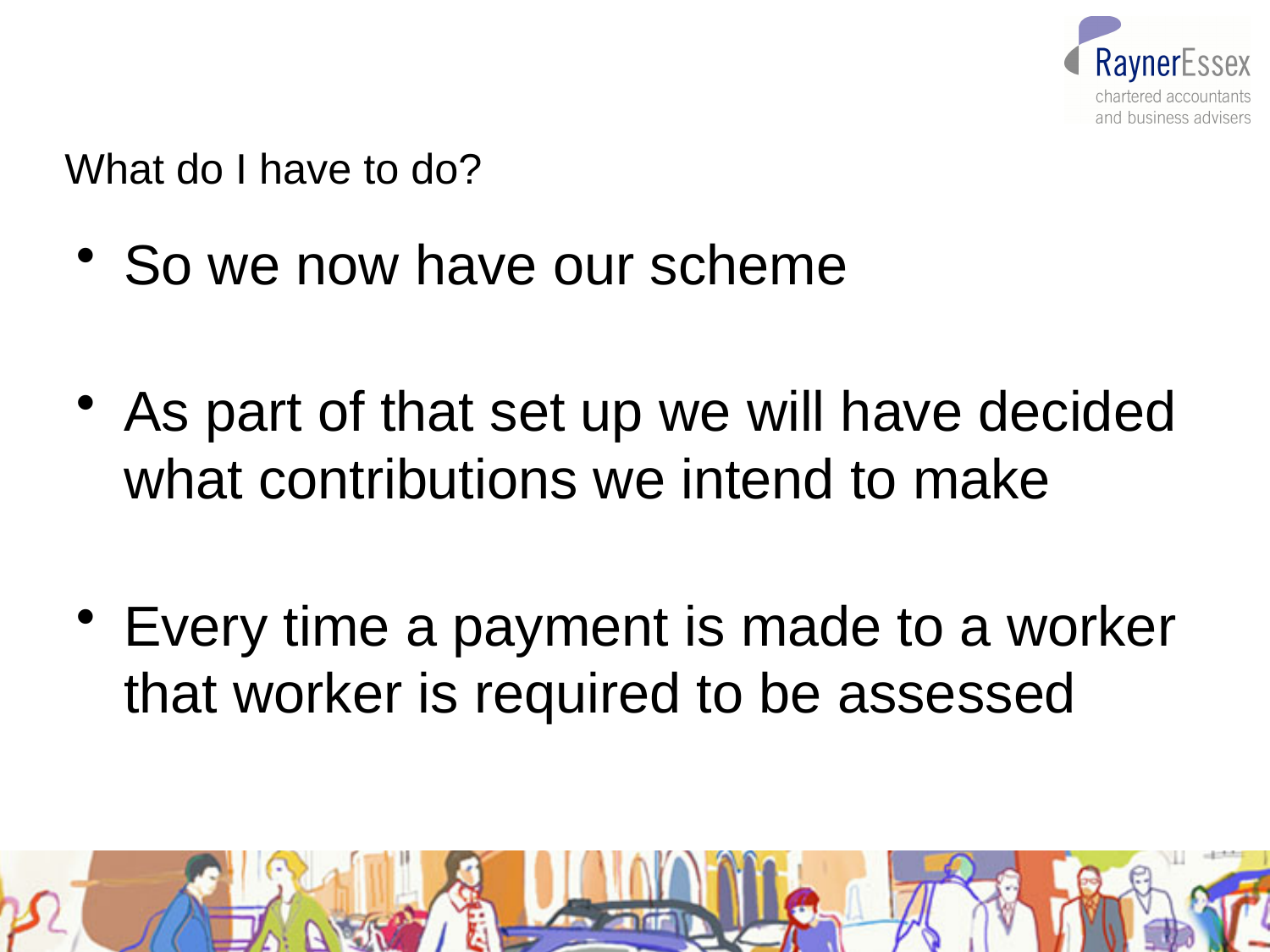

# What do I have to do?
So we now have our scheme
As part of that set up we will have decided what contributions we intend to make
Every time a payment is made to a worker that worker is required to be assessed